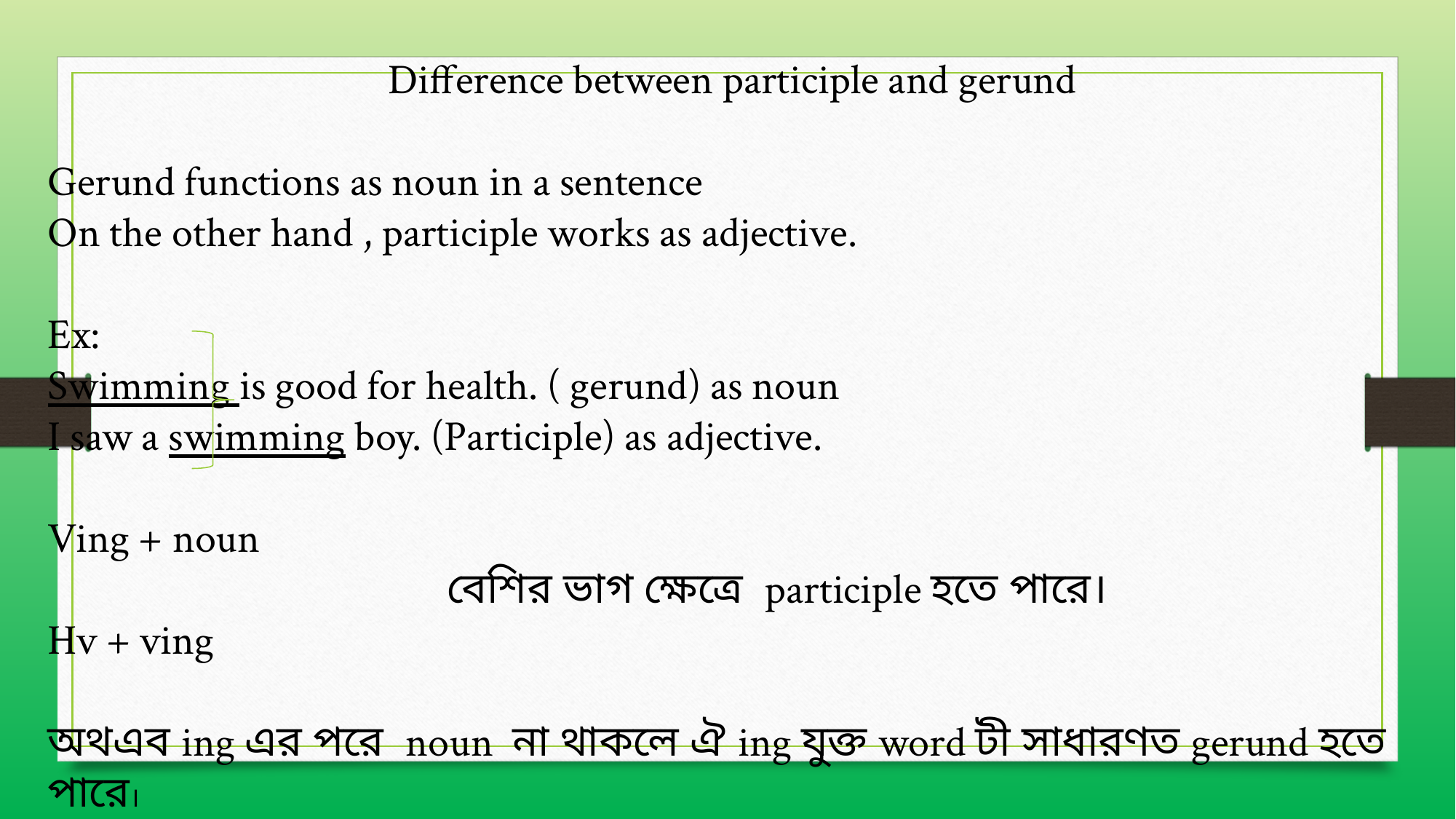

Difference between participle and gerund

Gerund functions as noun in a sentence
On the other hand , participle works as adjective.

Ex:
Swimming is good for health. ( gerund) as noun
I saw a swimming boy. (Participle) as adjective.

Ving + noun
                                    বেশির ভাগ ক্ষেত্রে  participle হতে পারে।
Hv + ving

অথএব ing এর পরে  noun  না থাকলে ঐ ing যুক্ত word টী সাধারণত gerund হতে পারে।